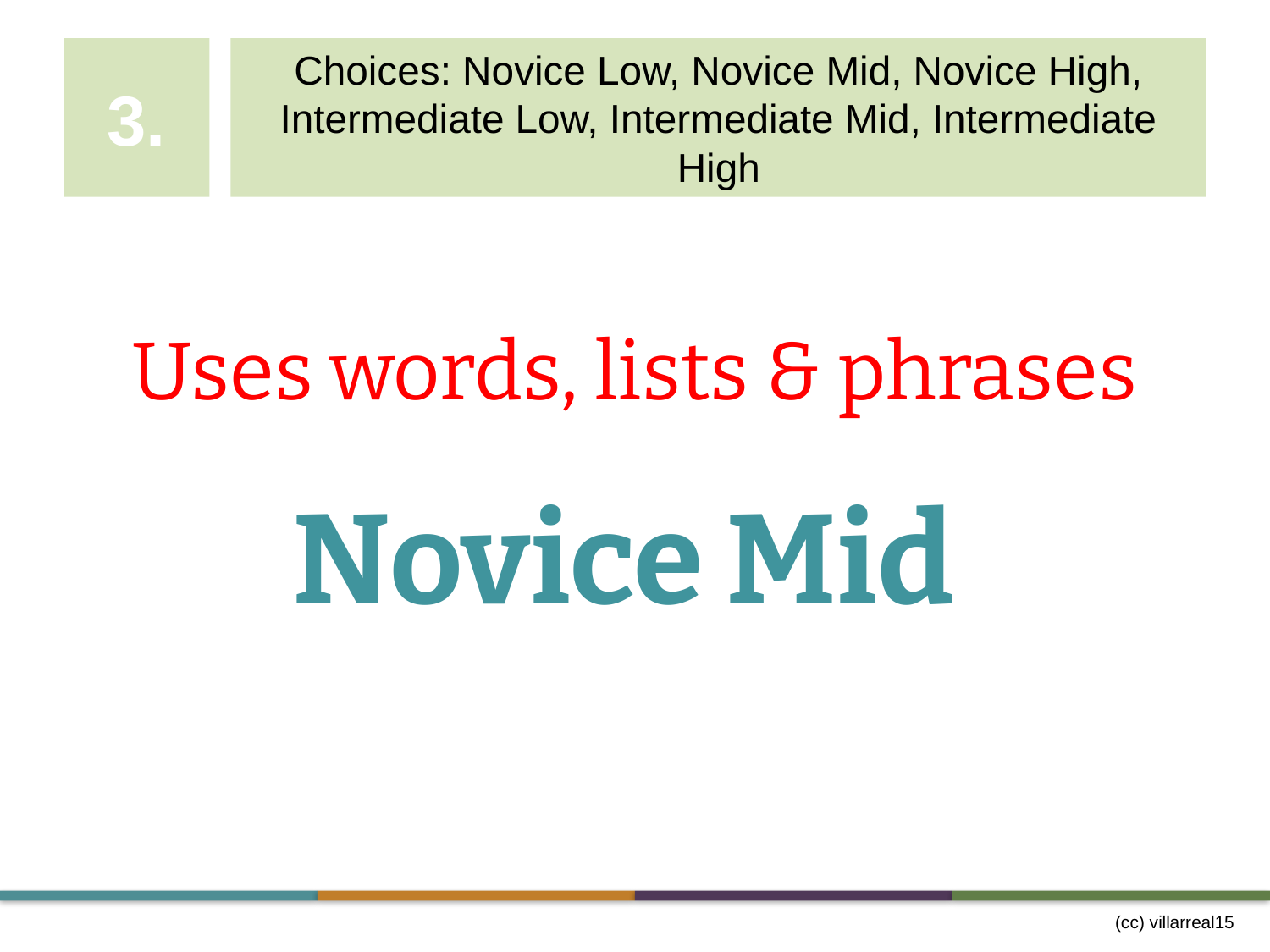

# 3.
Choices: Novice Low, Novice Mid, Novice High, Intermediate Low, Intermediate Mid, Intermediate High
Uses words, lists & phrases
Novice Mid
(cc) villarreal15